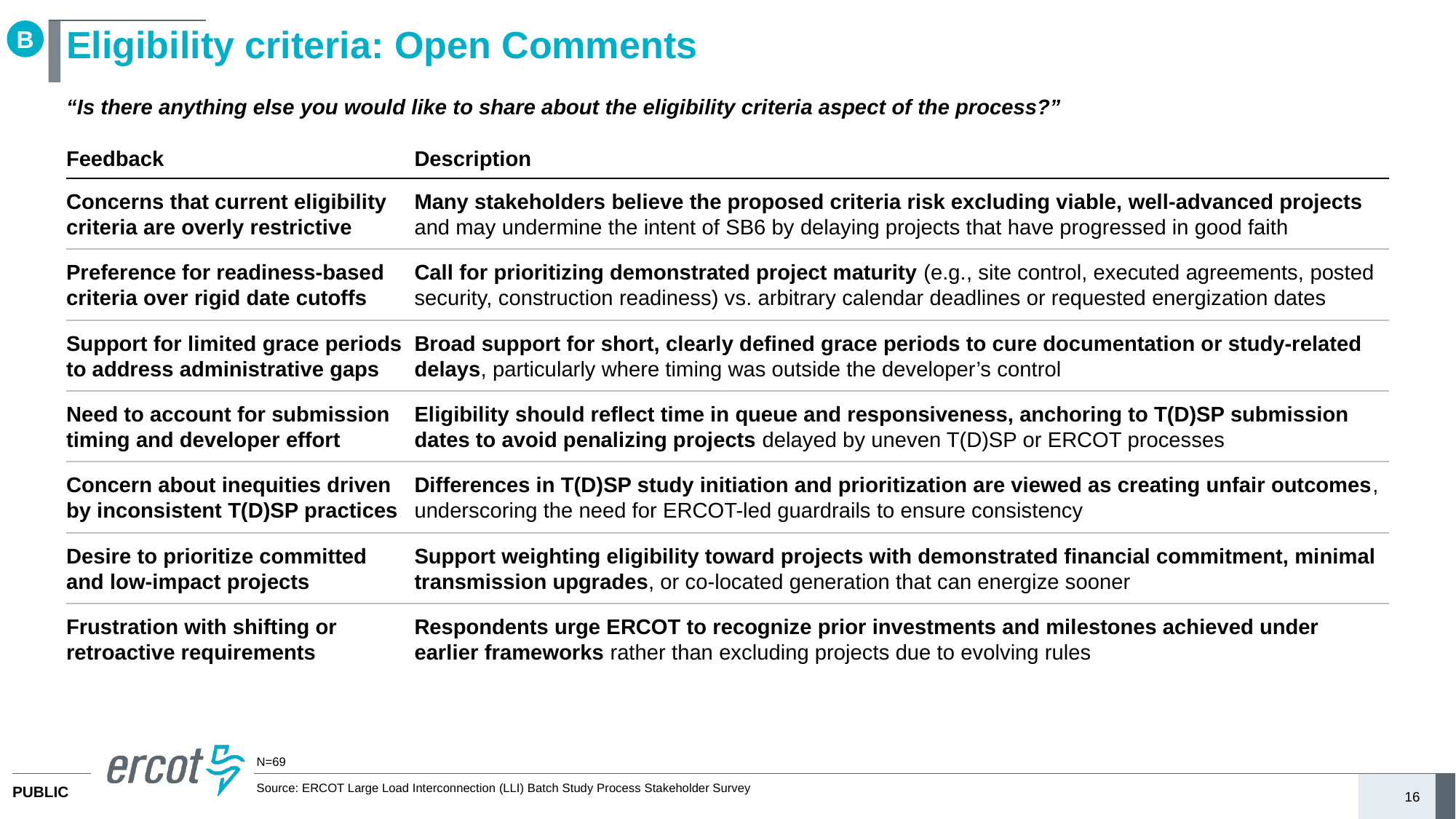

B
# Eligibility criteria: Open Comments
“Is there anything else you would like to share about the eligibility criteria aspect of the process?”
Feedback
Description
Concerns that current eligibility criteria are overly restrictive
Many stakeholders believe the proposed criteria risk excluding viable, well-advanced projects and may undermine the intent of SB6 by delaying projects that have progressed in good faith
Preference for readiness-based criteria over rigid date cutoffs
Call for prioritizing demonstrated project maturity (e.g., site control, executed agreements, posted security, construction readiness) vs. arbitrary calendar deadlines or requested energization dates
Support for limited grace periods to address administrative gaps
Broad support for short, clearly defined grace periods to cure documentation or study-related delays, particularly where timing was outside the developer’s control
Need to account for submission timing and developer effort
Eligibility should reflect time in queue and responsiveness, anchoring to T(D)SP submission dates to avoid penalizing projects delayed by uneven T(D)SP or ERCOT processes
Concern about inequities driven by inconsistent T(D)SP practices
Differences in T(D)SP study initiation and prioritization are viewed as creating unfair outcomes, underscoring the need for ERCOT-led guardrails to ensure consistency
Desire to prioritize committed and low-impact projects
Support weighting eligibility toward projects with demonstrated financial commitment, minimal transmission upgrades, or co-located generation that can energize sooner
Frustration with shifting or retroactive requirements
Respondents urge ERCOT to recognize prior investments and milestones achieved under earlier frameworks rather than excluding projects due to evolving rules
N=69
Source: ERCOT Large Load Interconnection (LLI) Batch Study Process Stakeholder Survey